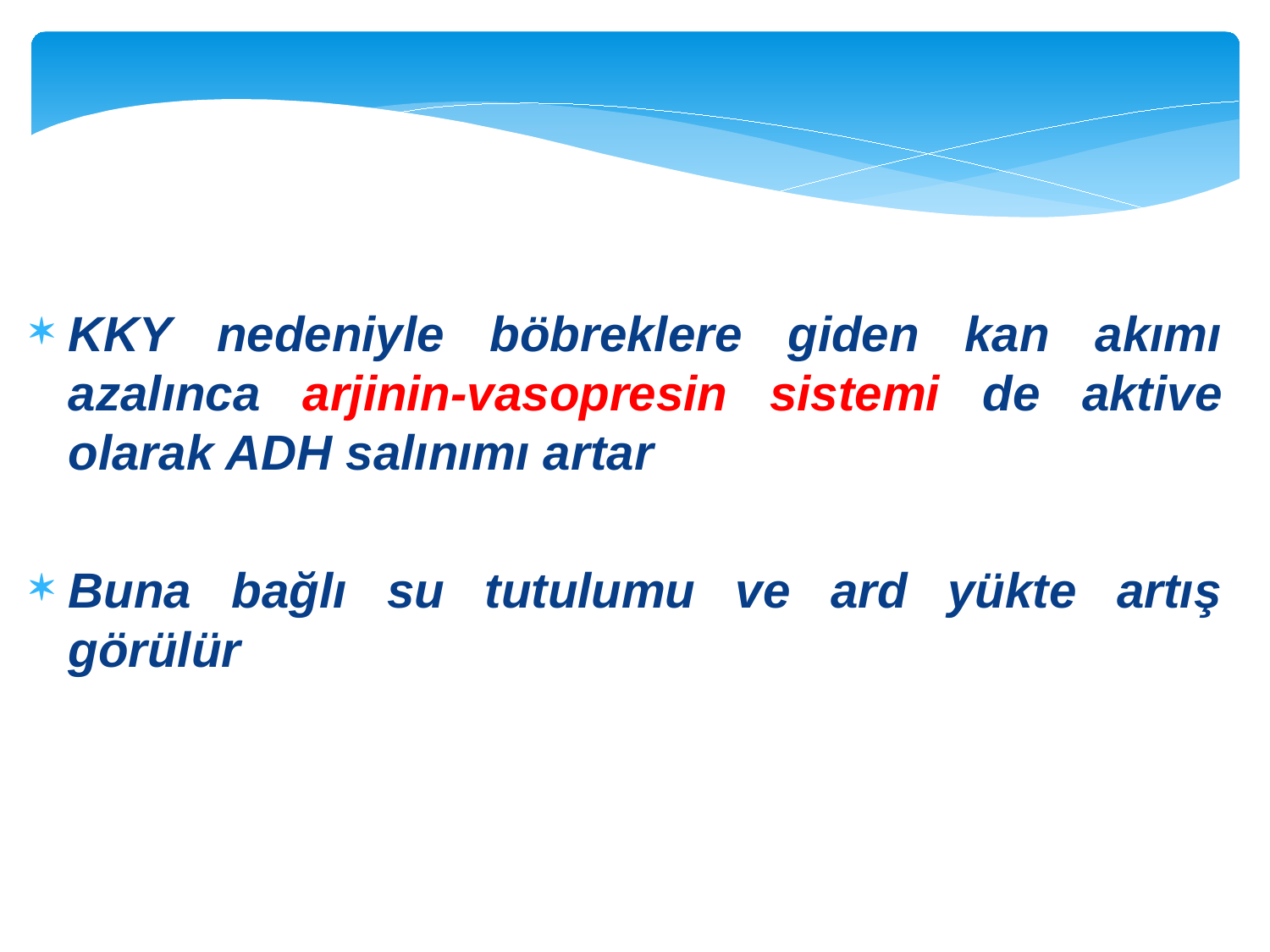

KKY nedeniyle böbreklere giden kan akımı azalınca arjinin-vasopresin sistemi de aktive olarak ADH salınımı artar

Buna bağlı su tutulumu ve ard yükte artış görülür